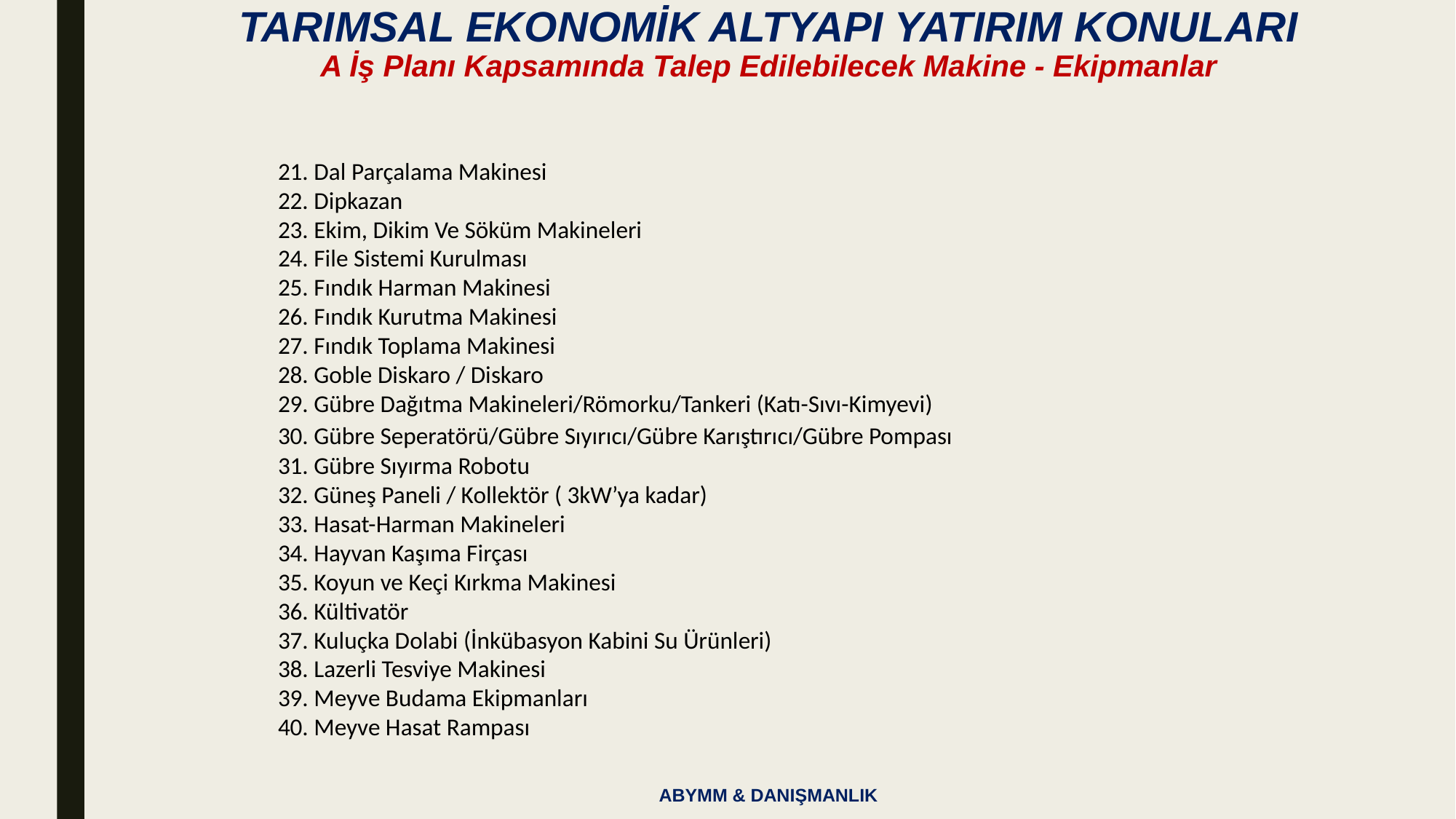

TARIMSAL EKONOMİK ALTYAPI YATIRIM KONULARI
A İş Planı Kapsamında Talep Edilebilecek Makine - Ekipmanlar

21. Dal Parçalama Makinesi
22. Dipkazan
23. Ekim, Dikim Ve Söküm Makineleri
24. File Sistemi Kurulması
25. Fındık Harman Makinesi
26. Fındık Kurutma Makinesi
27. Fındık Toplama Makinesi
28. Goble Diskaro / Diskaro
29. Gübre Dağıtma Makineleri/Römorku/Tankeri (Katı-Sıvı-Kimyevi)
30. Gübre Seperatörü/Gübre Sıyırıcı/Gübre Karıştırıcı/Gübre Pompası
31. Gübre Sıyırma Robotu
32. Güneş Paneli / Kollektör ( 3kW’ya kadar)
33. Hasat-Harman Makineleri
34. Hayvan Kaşıma Firçası
35. Koyun ve Keçi Kırkma Makinesi
36. Kültivatör
37. Kuluçka Dolabi (İnkübasyon Kabini Su Ürünleri)
38. Lazerli Tesviye Makinesi
39. Meyve Budama Ekipmanları
40. Meyve Hasat Rampası
ABYMM & DANIŞMANLIK